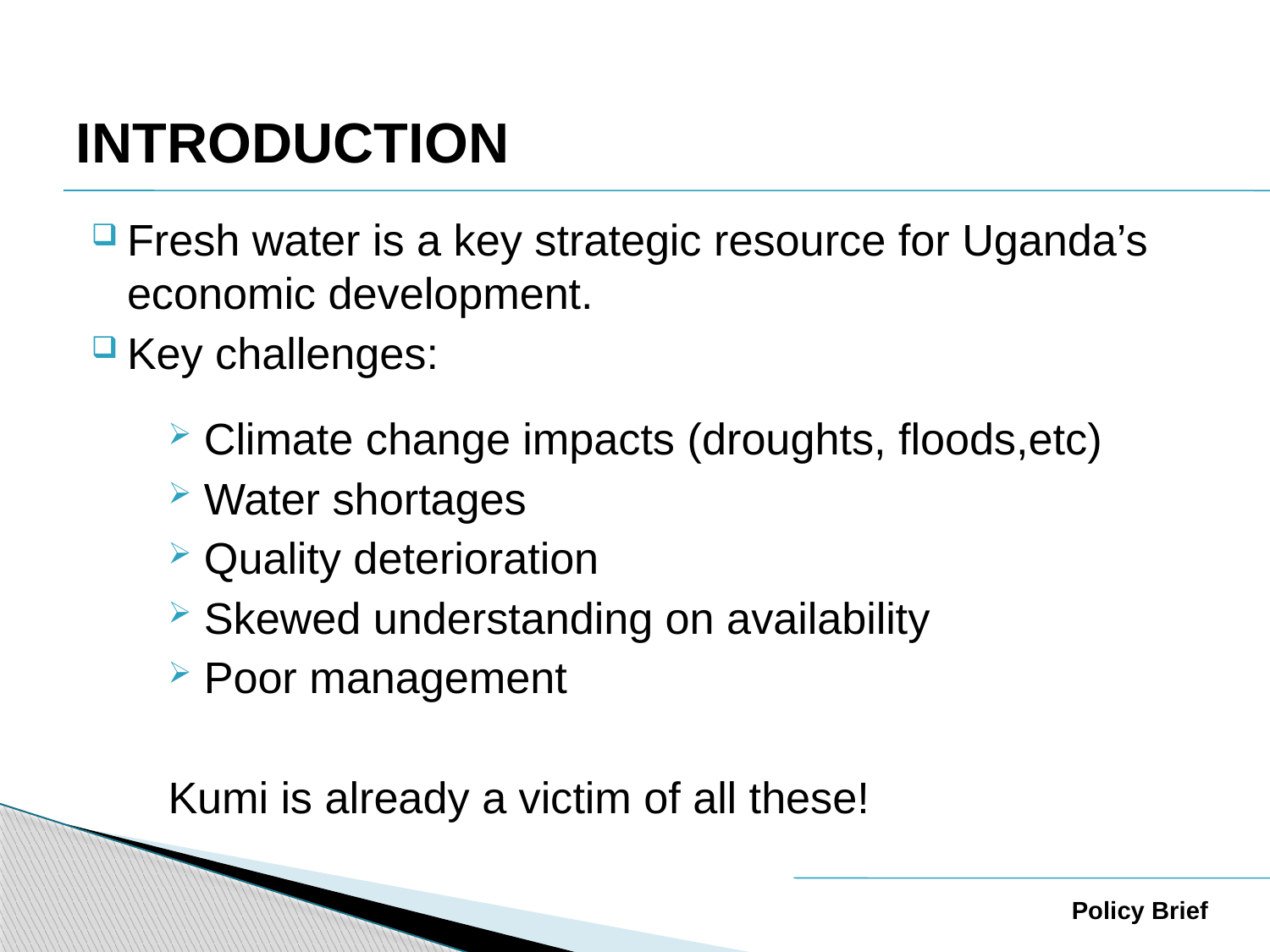

# INTRODUCTION
Fresh water is a key strategic resource for Uganda’s economic development.
Key challenges:
Climate change impacts (droughts, floods,etc)
Water shortages
Quality deterioration
Skewed understanding on availability
Poor management

Kumi is already a victim of all these!

Policy Brief